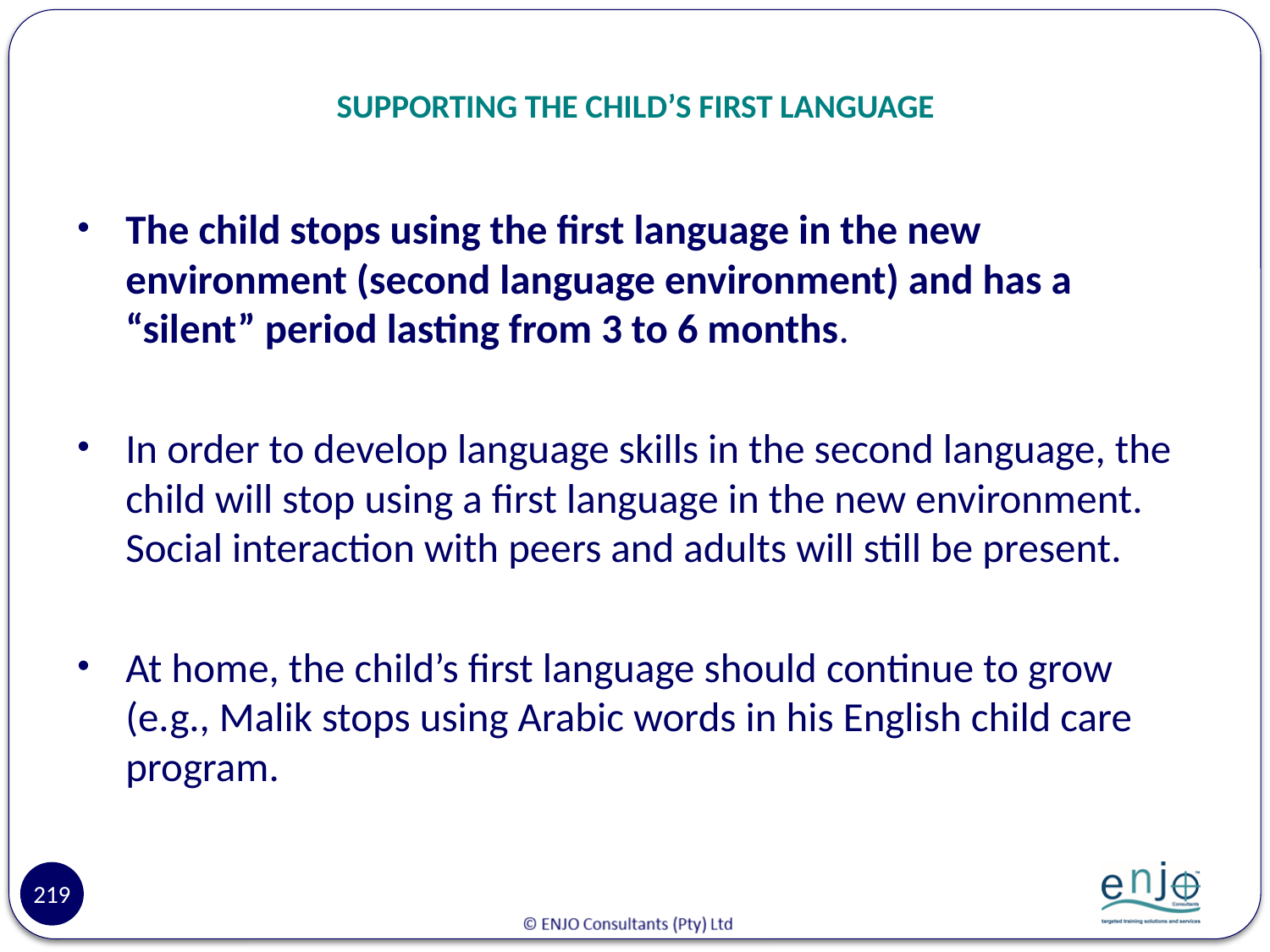

# SUPPORTING THE CHILD’S FIRST LANGUAGE
The child stops using the first language in the new environment (second language environment) and has a “silent” period lasting from 3 to 6 months.

In order to develop language skills in the second language, the child will stop using a first language in the new environment. Social interaction with peers and adults will still be present.

At home, the child’s first language should continue to grow (e.g., Malik stops using Arabic words in his English child care program.

219